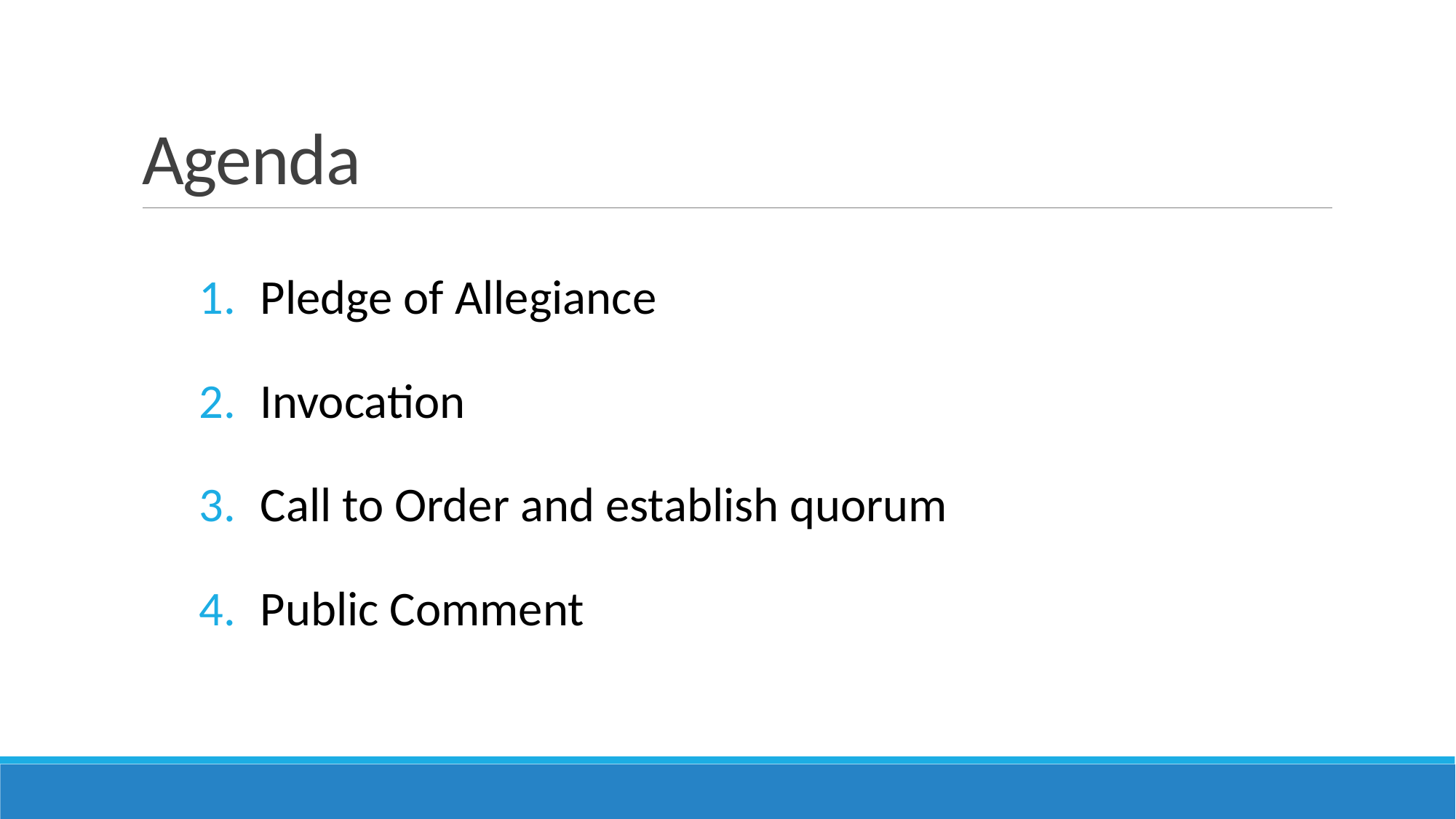

# Agenda
Pledge of Allegiance
Invocation
Call to Order and establish quorum
Public Comment